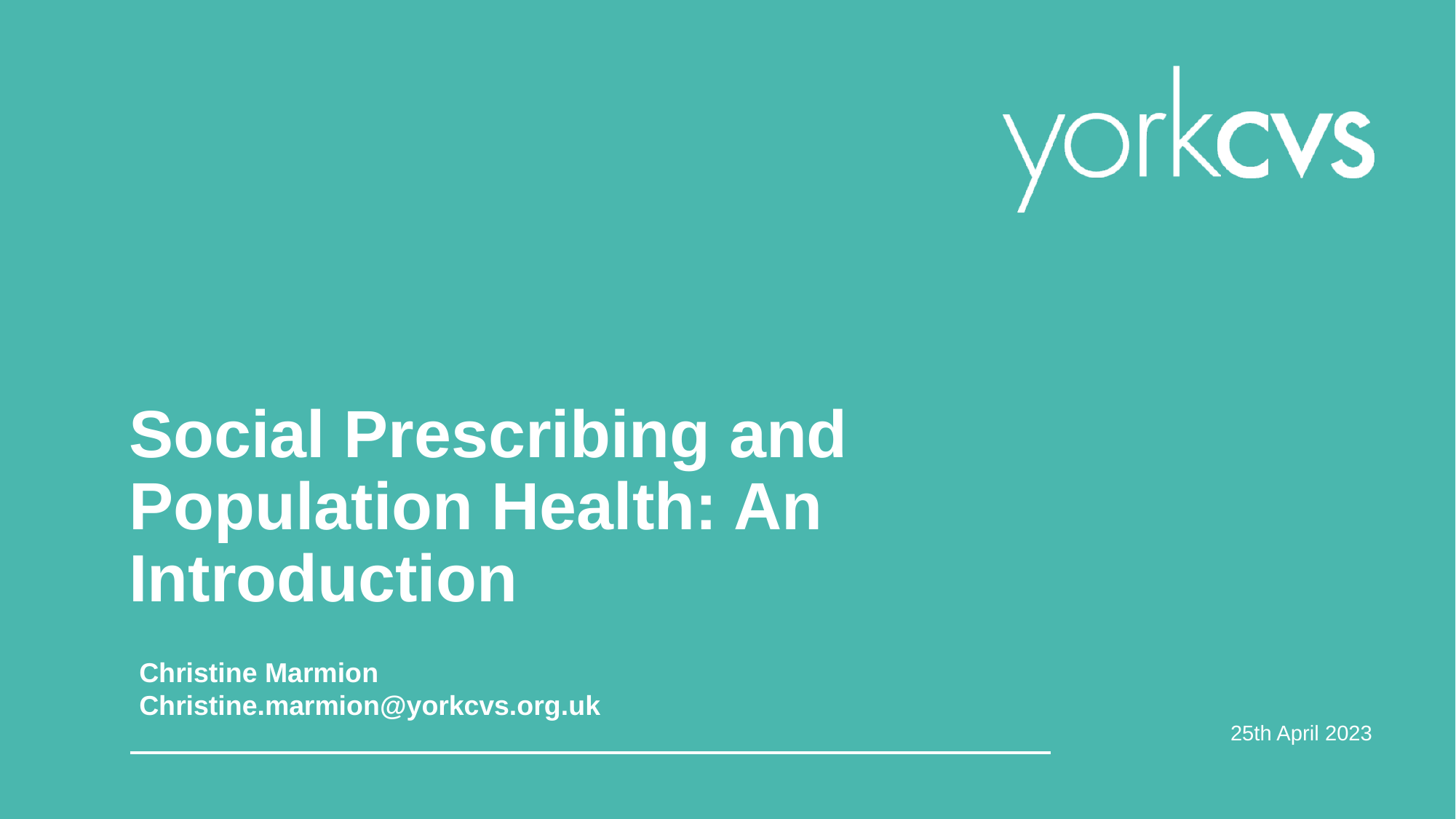

Social Prescribing and Population Health: An Introduction
Christine Marmion
Christine.marmion@yorkcvs.org.uk
25th April 2023